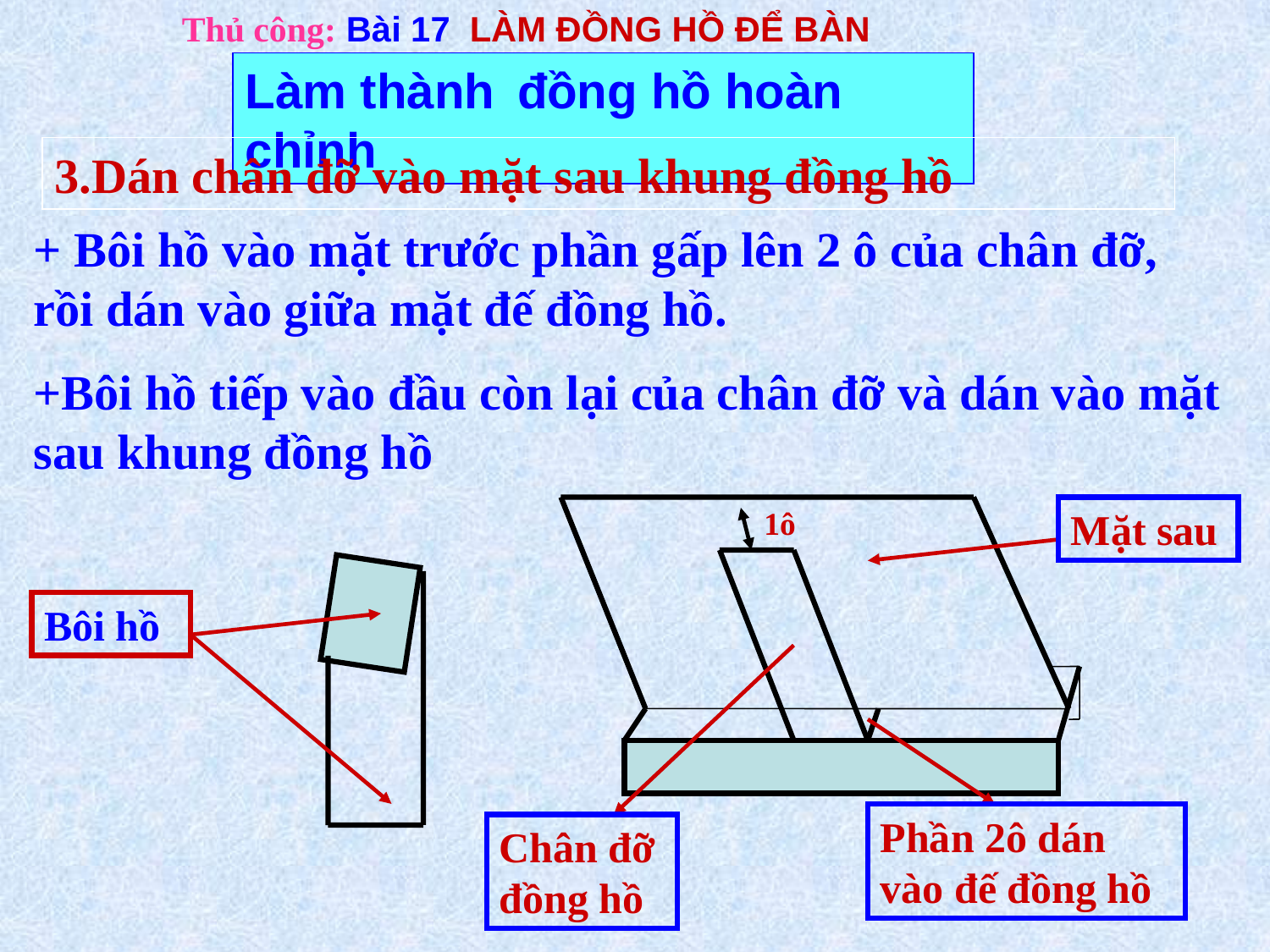

Thủ công: Bài 17  LÀM ĐỒNG HỒ ĐỂ BÀN
Làm thành  đồng hồ hoàn chỉnh
3.Dán chân đỡ vào mặt sau khung đồng hồ
+ Bôi hồ vào mặt trước phần gấp lên 2 ô của chân đỡ, rồi dán vào giữa mặt đế đồng hồ.
+Bôi hồ tiếp vào đầu còn lại của chân đỡ và dán vào mặt sau khung đồng hồ

1ô

Mặt sau

Bôi hồ

Phần 2ô dán vào đế đồng hồ
Chân đỡ đồng hồ